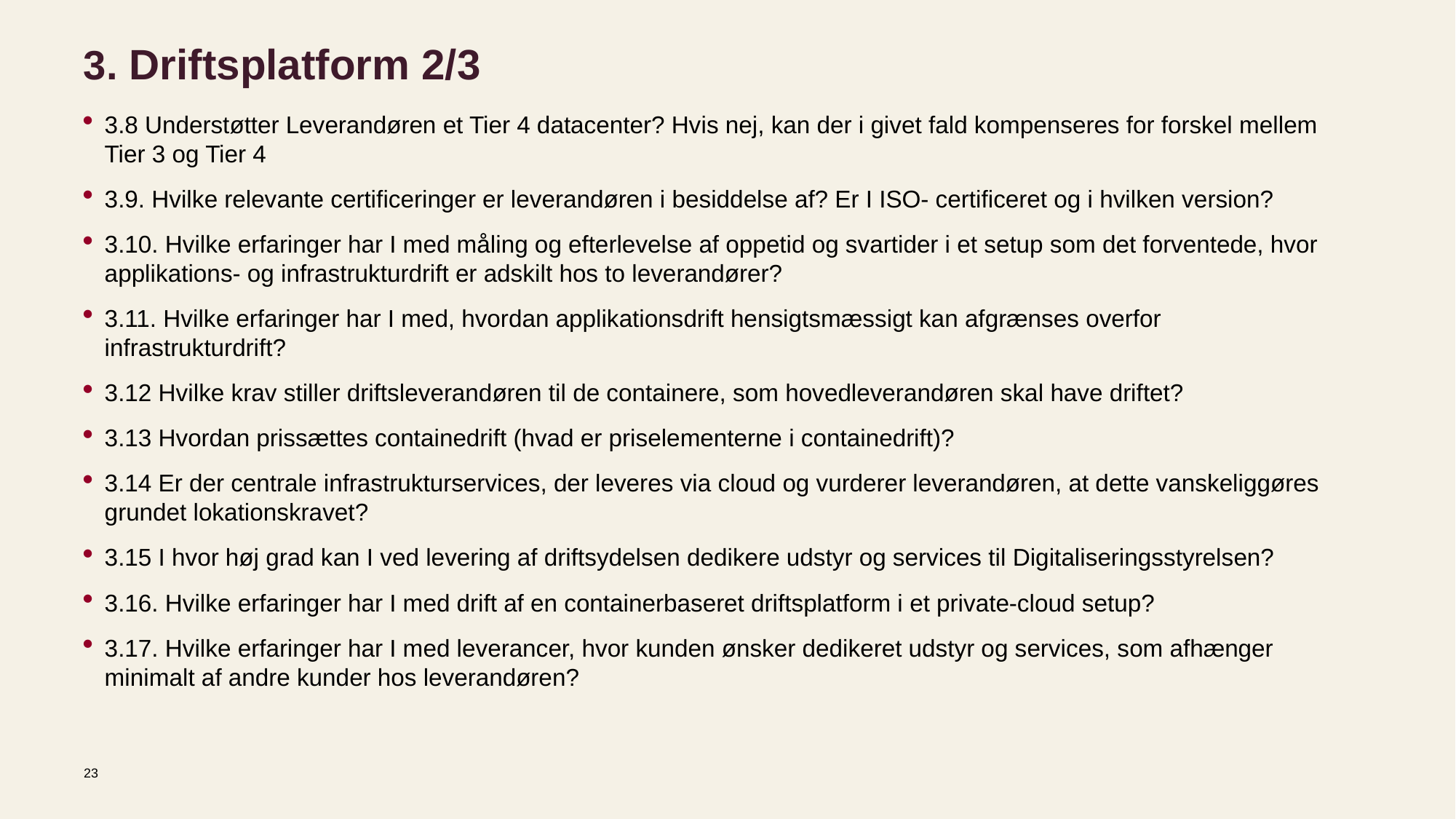

# 3. Driftsplatform 2/3
3.8 Understøtter Leverandøren et Tier 4 datacenter? Hvis nej, kan der i givet fald kompenseres for forskel mellem Tier 3 og Tier 4
3.9. Hvilke relevante certificeringer er leverandøren i besiddelse af? Er I ISO- certificeret og i hvilken version?
3.10. Hvilke erfaringer har I med måling og efterlevelse af oppetid og svartider i et setup som det forventede, hvor applikations- og infrastrukturdrift er adskilt hos to leverandører?
3.11. Hvilke erfaringer har I med, hvordan applikationsdrift hensigtsmæssigt kan afgrænses overfor infrastrukturdrift?
3.12 Hvilke krav stiller driftsleverandøren til de containere, som hovedleverandøren skal have driftet?
3.13 Hvordan prissættes containedrift (hvad er priselementerne i containedrift)?
3.14 Er der centrale infrastrukturservices, der leveres via cloud og vurderer leverandøren, at dette vanskeliggøres grundet lokationskravet?
3.15 I hvor høj grad kan I ved levering af driftsydelsen dedikere udstyr og services til Digitaliseringsstyrelsen?
3.16. Hvilke erfaringer har I med drift af en containerbaseret driftsplatform i et private-cloud setup?
3.17. Hvilke erfaringer har I med leverancer, hvor kunden ønsker dedikeret udstyr og services, som afhænger minimalt af andre kunder hos leverandøren?

23